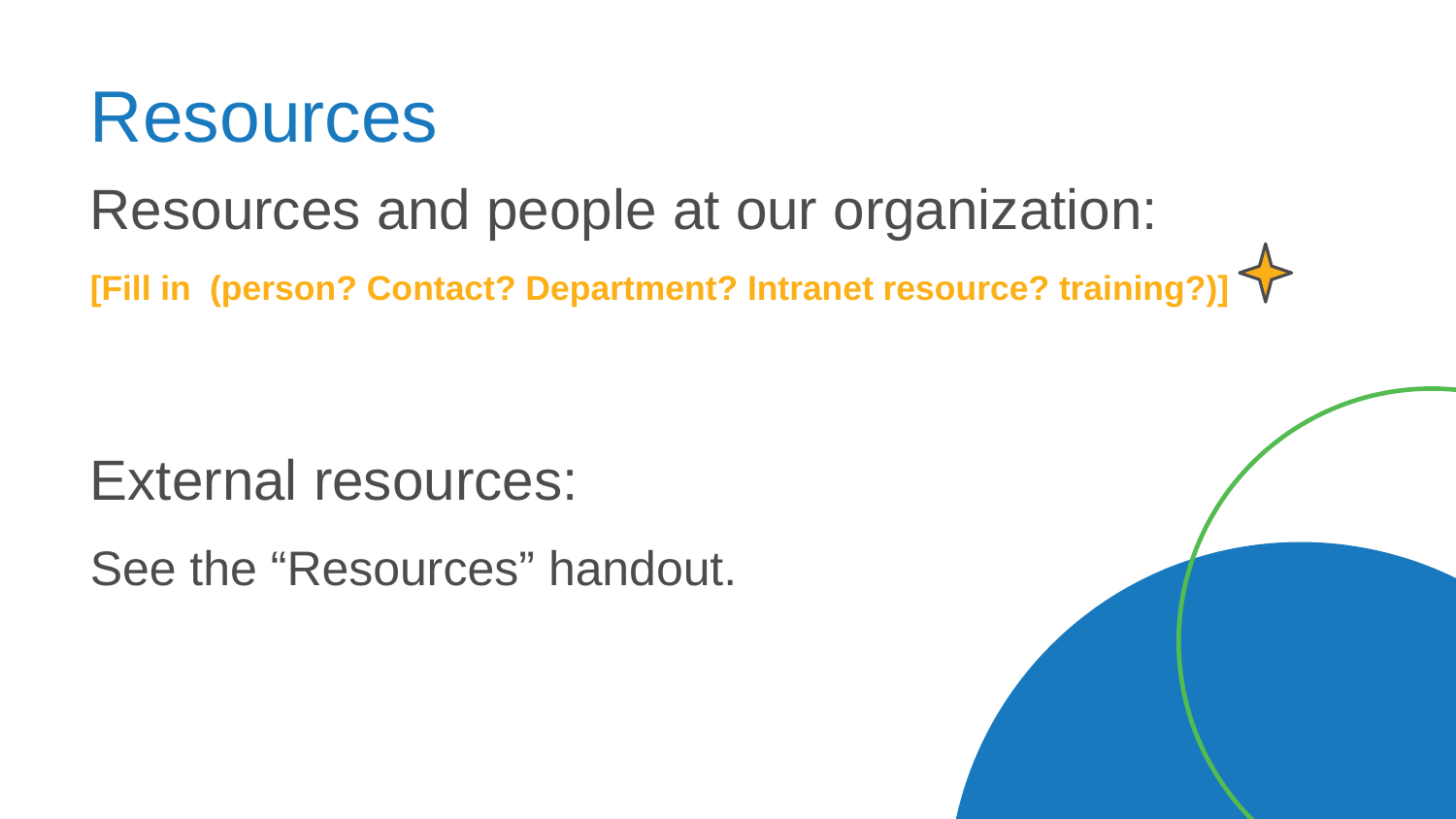

# Resources
Resources and people at our organization:
[Fill in  (person? Contact? Department? Intranet resource? training?)]

External resources:
See the “Resources” handout.